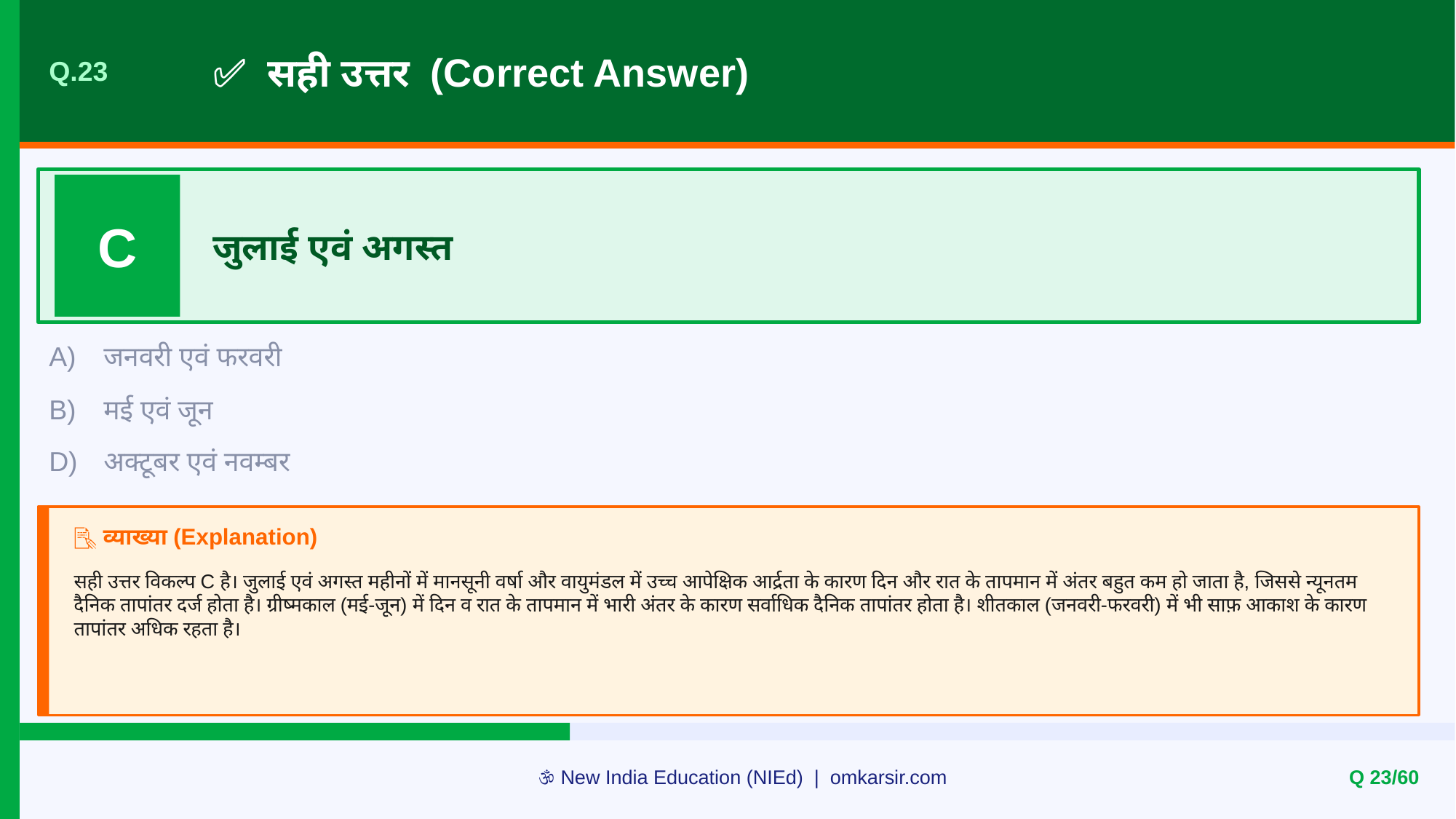

✅  सही उत्तर  (Correct Answer)
Q.23

C
जुलाई एवं अगस्त
A)
जनवरी एवं फरवरी
B)
मई एवं जून
D)
अक्टूबर एवं नवम्बर

📝 व्याख्या (Explanation)
सही उत्तर विकल्प C है। जुलाई एवं अगस्त महीनों में मानसूनी वर्षा और वायुमंडल में उच्च आपेक्षिक आर्द्रता के कारण दिन और रात के तापमान में अंतर बहुत कम हो जाता है, जिससे न्यूनतम दैनिक तापांतर दर्ज होता है। ग्रीष्मकाल (मई-जून) में दिन व रात के तापमान में भारी अंतर के कारण सर्वाधिक दैनिक तापांतर होता है। शीतकाल (जनवरी-फरवरी) में भी साफ़ आकाश के कारण तापांतर अधिक रहता है।

🕉️ New India Education (NIEd)  |  omkarsir.com
Q 23/60